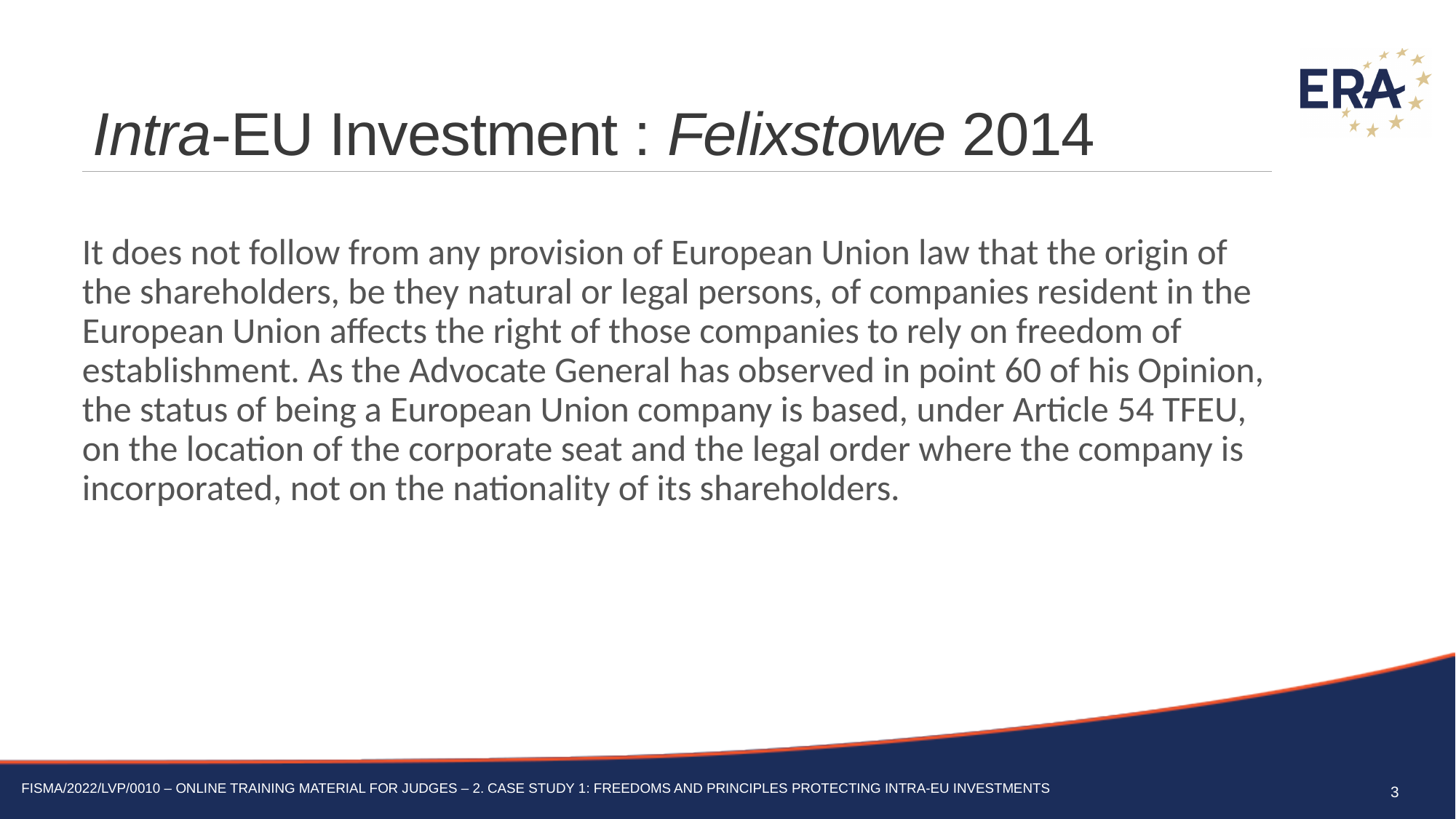

# Intra-EU Investment : Felixstowe 2014
It does not follow from any provision of European Union law that the origin of the shareholders, be they natural or legal persons, of companies resident in the European Union affects the right of those companies to rely on freedom of establishment. As the Advocate General has observed in point 60 of his Opinion, the status of being a European Union company is based, under Article 54 TFEU, on the location of the corporate seat and the legal order where the company is incorporated, not on the nationality of its shareholders.
3
FISMA/2022/LVP/0010 – Online training material for judges – 2. Case Study 1: Freedoms and principles protecting intra-EU investments